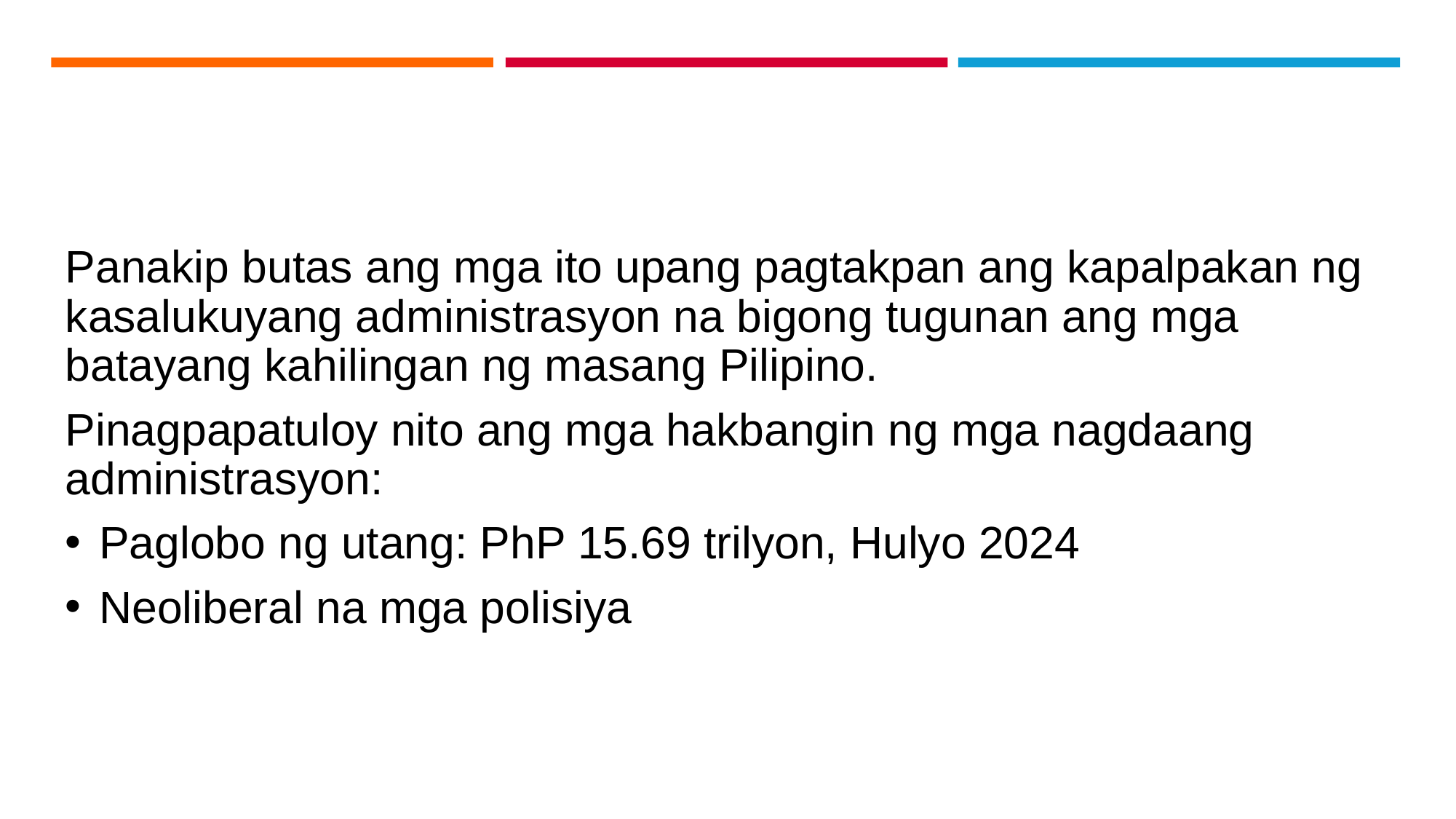

Panakip butas ang mga ito upang pagtakpan ang kapalpakan ng kasalukuyang administrasyon na bigong tugunan ang mga batayang kahilingan ng masang Pilipino.
Pinagpapatuloy nito ang mga hakbangin ng mga nagdaang administrasyon:
Paglobo ng utang: PhP 15.69 trilyon, Hulyo 2024
Neoliberal na mga polisiya